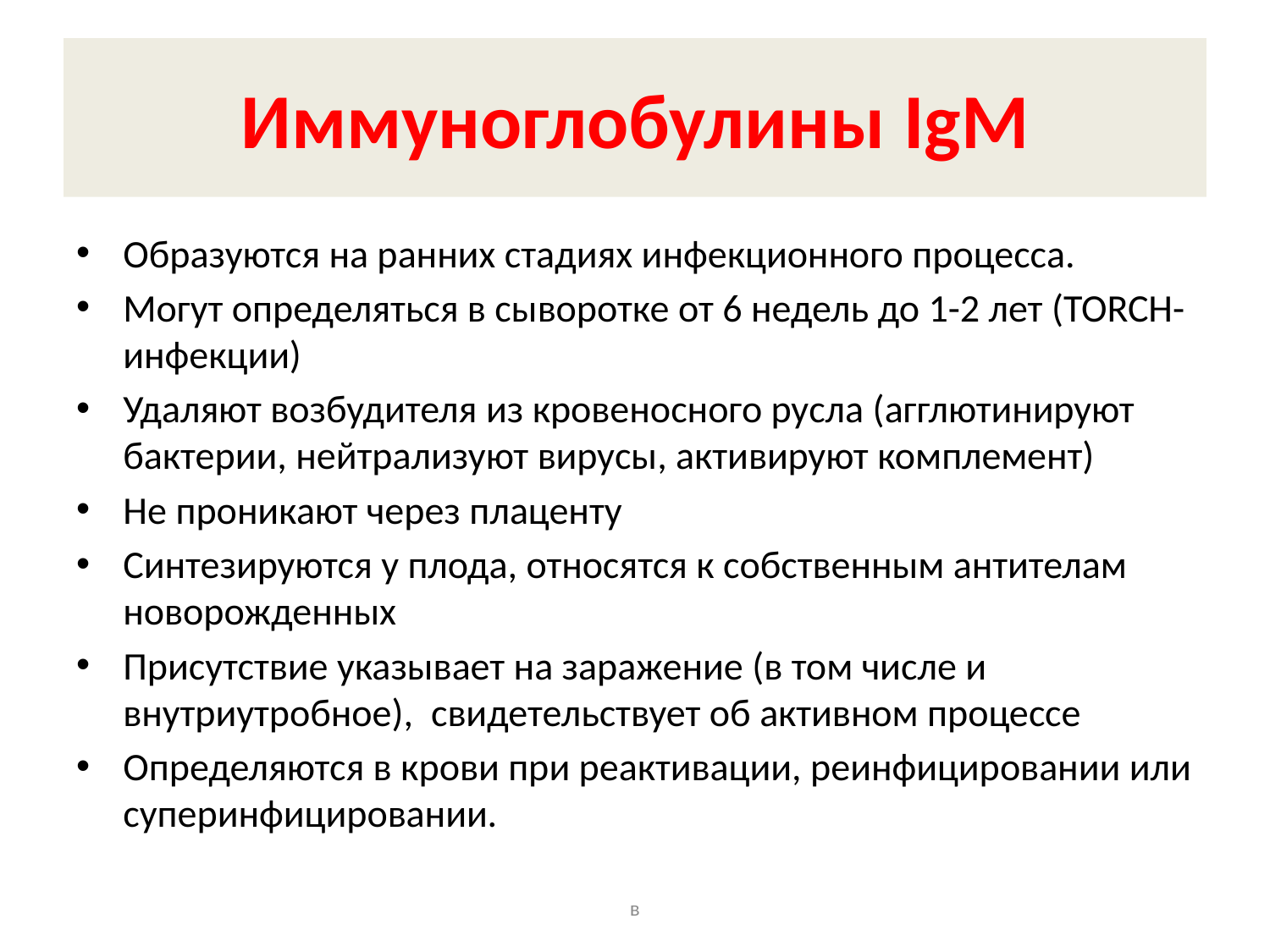

# Иммуноглобулины IgM
Образуются на ранних стадиях инфекционного процесса.
Могут определяться в сыворотке от 6 недель до 1-2 лет (TORCH-инфекции)
Удаляют возбудителя из кровеносного русла (агглютинируют бактерии, нейтрализуют вирусы, активируют комплемент)
Не проникают через плаценту
Синтезируются у плода, относятся к собственным антителам новорожденных
Присутствие указывает на заражение (в том числе и внутриутробное),  свидетельствует об активном процессе
Определяются в крови при реактивации, реинфицировании или суперинфицировании.
в